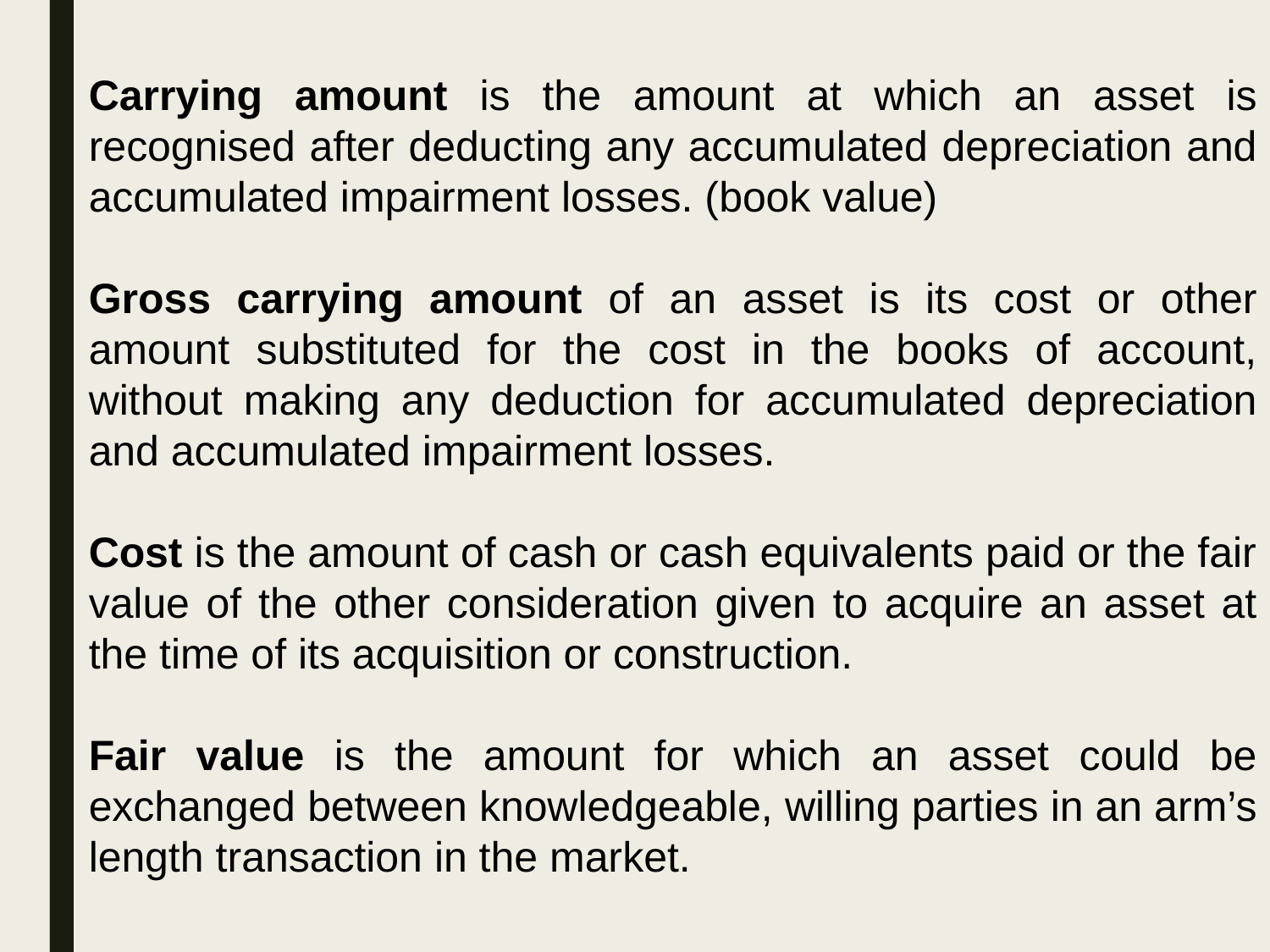

Carrying amount is the amount at which an asset is recognised after deducting any accumulated depreciation and accumulated impairment losses. (book value)

Gross carrying amount of an asset is its cost or other amount substituted for the cost in the books of account, without making any deduction for accumulated depreciation and accumulated impairment losses.

Cost is the amount of cash or cash equivalents paid or the fair value of the other consideration given to acquire an asset at the time of its acquisition or construction.

Fair value is the amount for which an asset could be exchanged between knowledgeable, willing parties in an arm’s length transaction in the market.